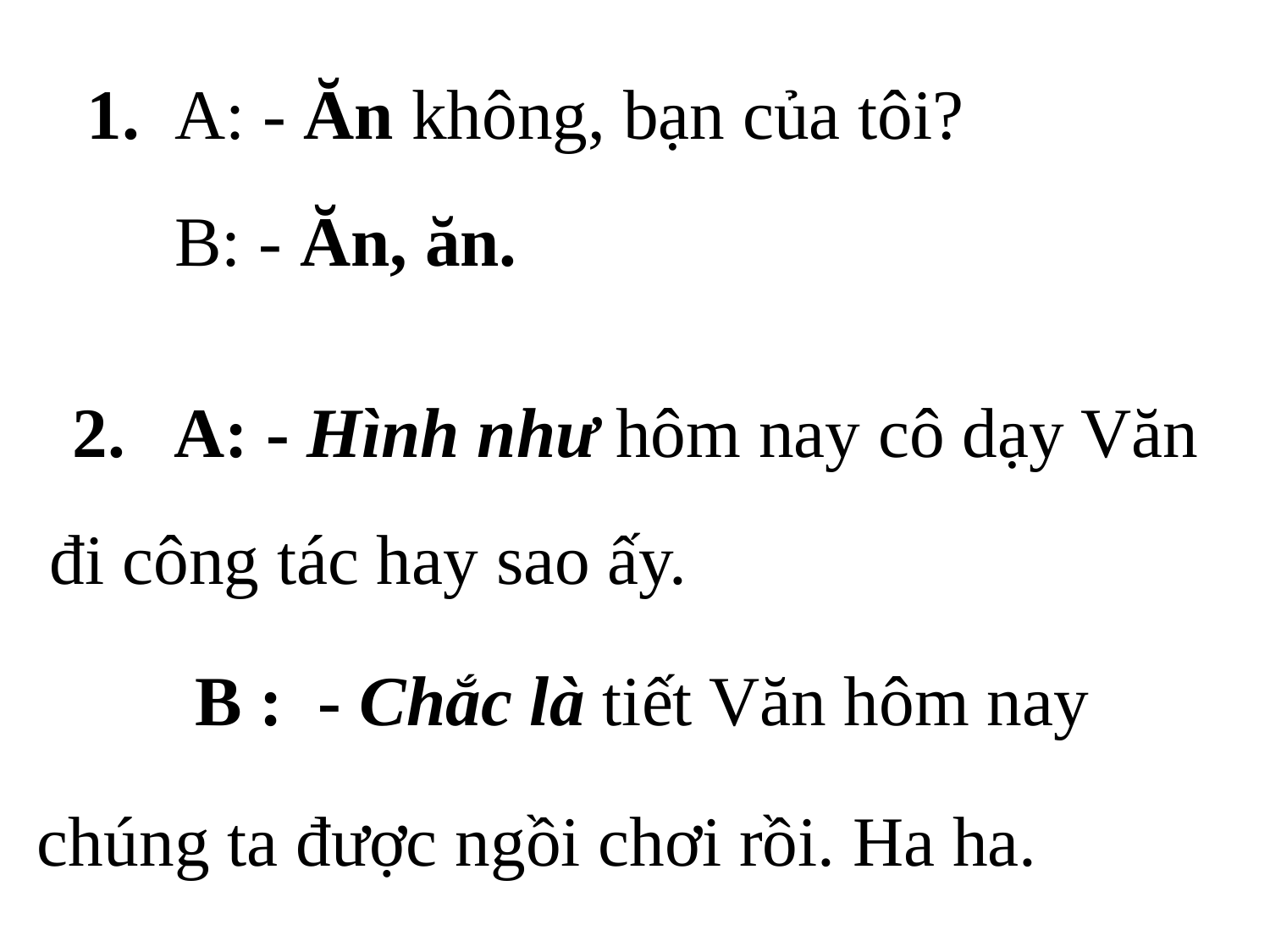

# 1.  A: - Ăn không, bạn của tôi? B: - Ăn, ăn.
    2.   A: - Hình như hôm nay cô dạy Văn đi công tác hay sao ấy.
           B :  - Chắc là tiết Văn hôm nay
  chúng ta được ngồi chơi rồi. Ha ha.